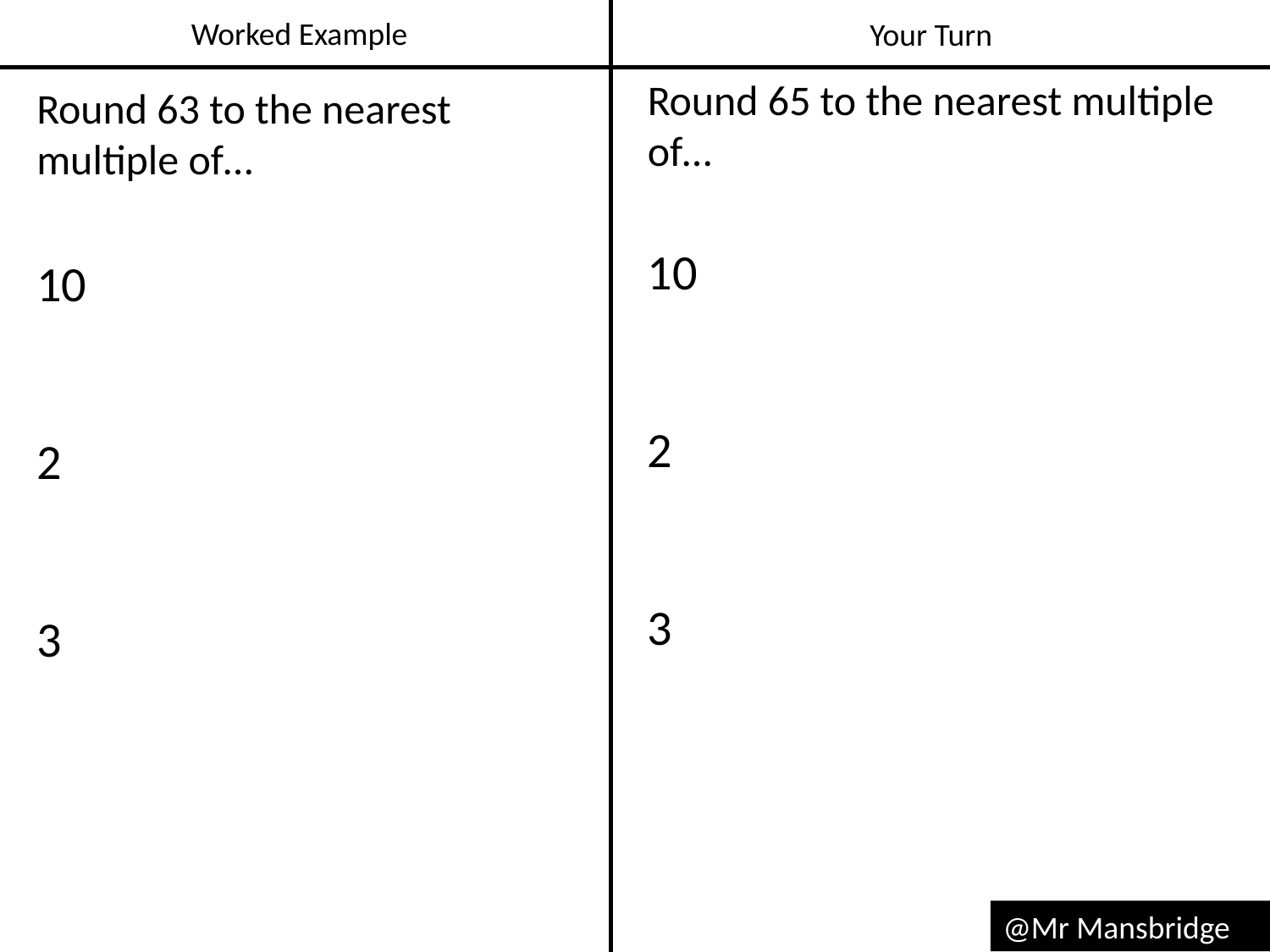

Worked Example
Your Turn
Round 65 to the nearest multiple of…
Round 63 to the nearest multiple of…
10

2

3
10

2

3
@Mr Mansbridge